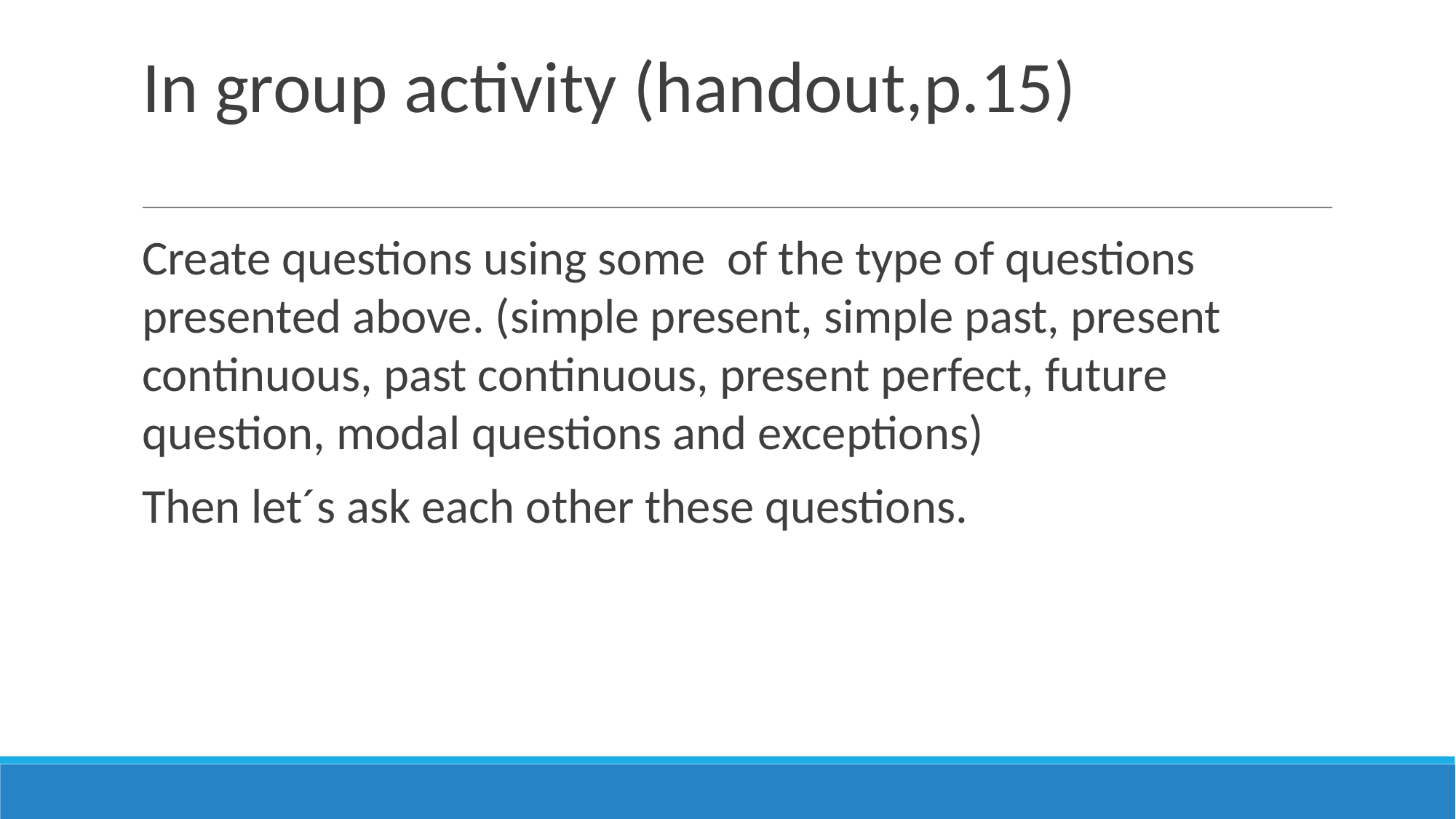

# In group activity (handout,p.15)
Create questions using some  of the type of questions presented above. (simple present, simple past, present continuous, past continuous, present perfect, future question, modal questions and exceptions)
Then let´s ask each other these questions.